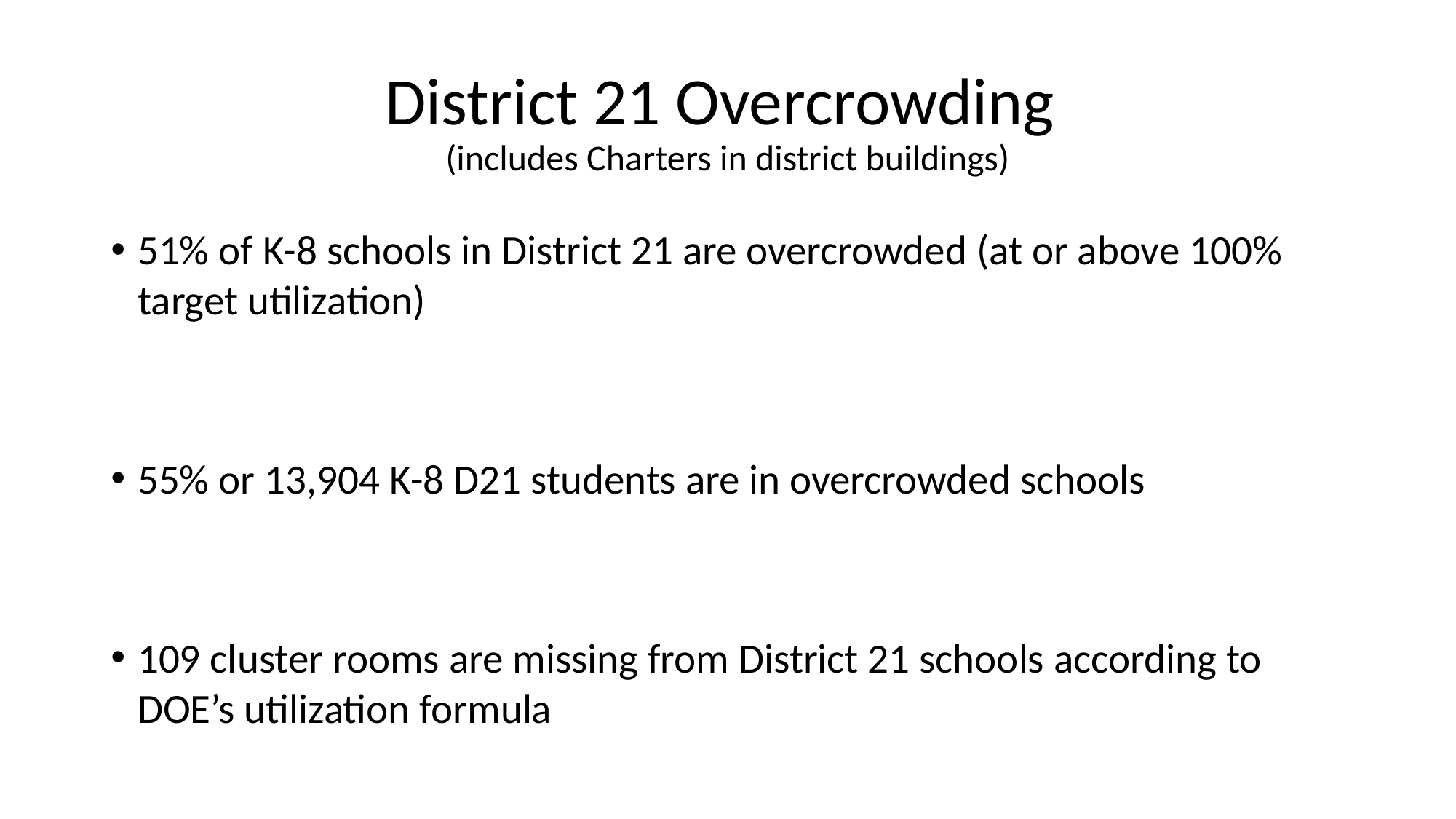

# District 21 Overcrowding (includes Charters in district buildings)
51% of K-8 schools in District 21 are overcrowded (at or above 100% target utilization)

55% or 13,904 K-8 D21 students are in overcrowded schools

109 cluster rooms are missing from District 21 schools according to DOE’s utilization formula